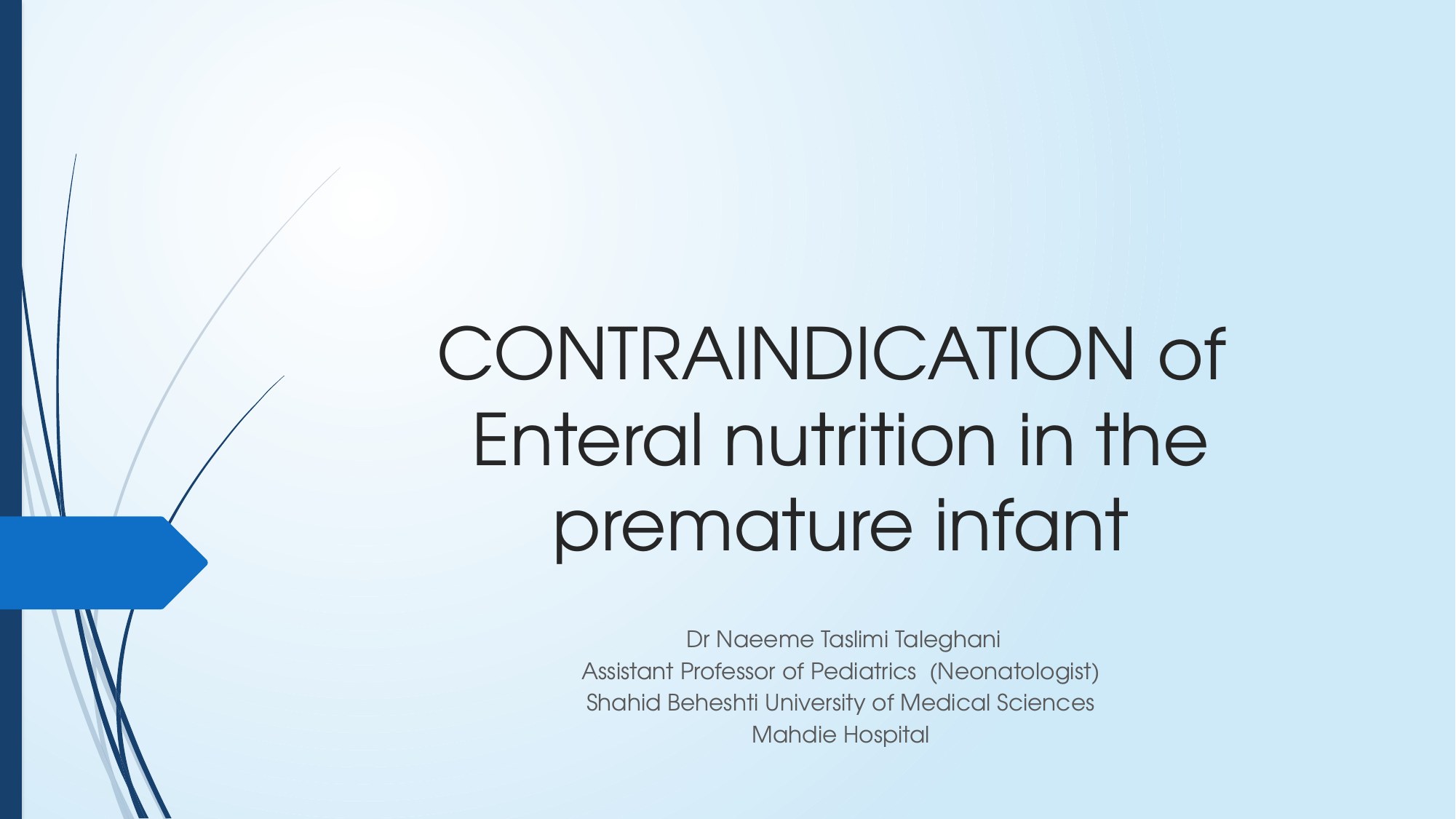

# CONTRAINDICATION of Enteral nutrition in the premature infant
Dr Naeeme Taslimi Taleghani
Assistant Professor of Pediatrics  (Neonatologist)
Shahid Beheshti University of Medical Sciences
Mahdie Hospital